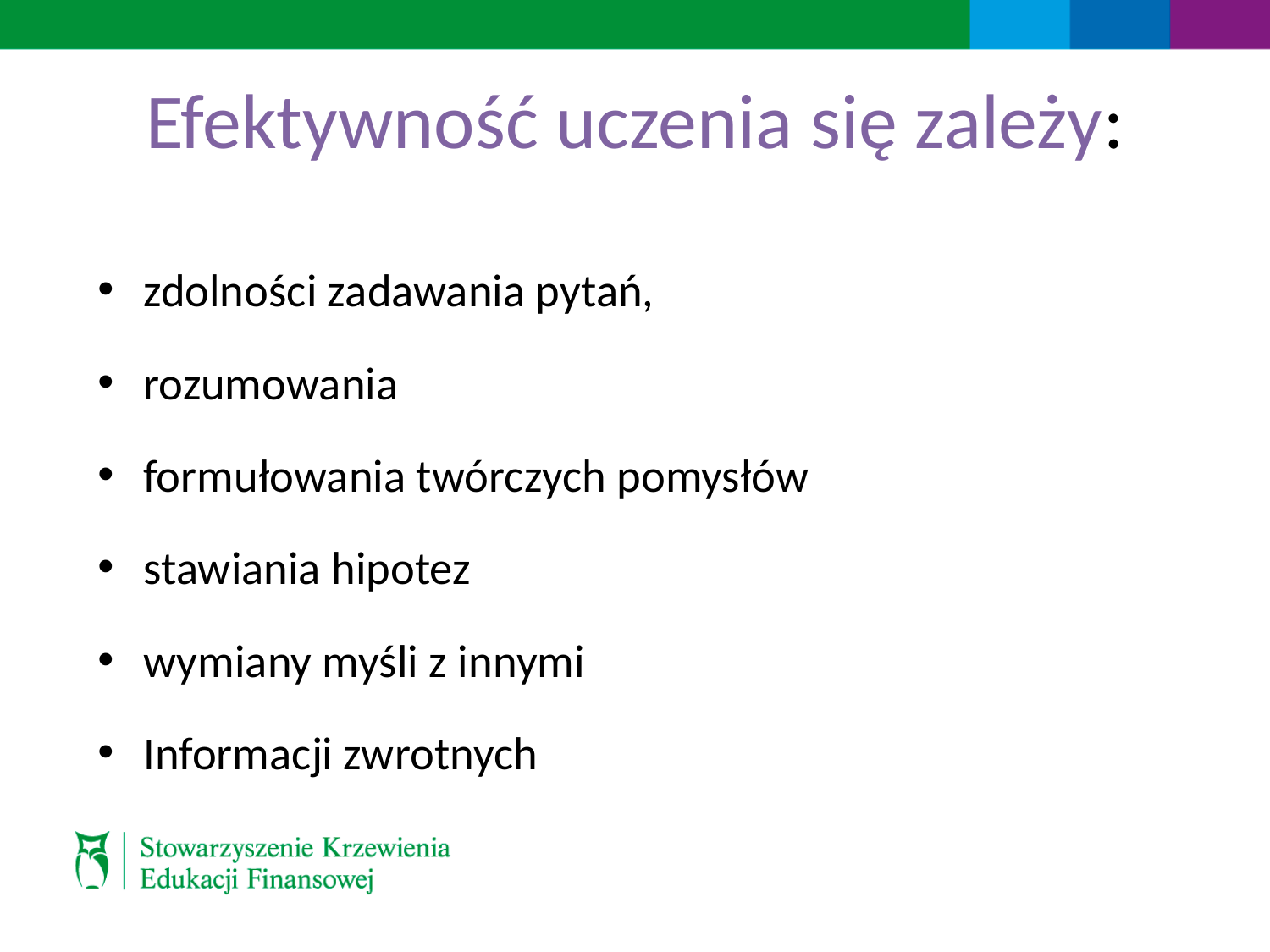

# Efektywność uczenia się zależy:

zdolności zadawania pytań,
rozumowania
formułowania twórczych pomysłów
stawiania hipotez
wymiany myśli z innymi
Informacji zwrotnych